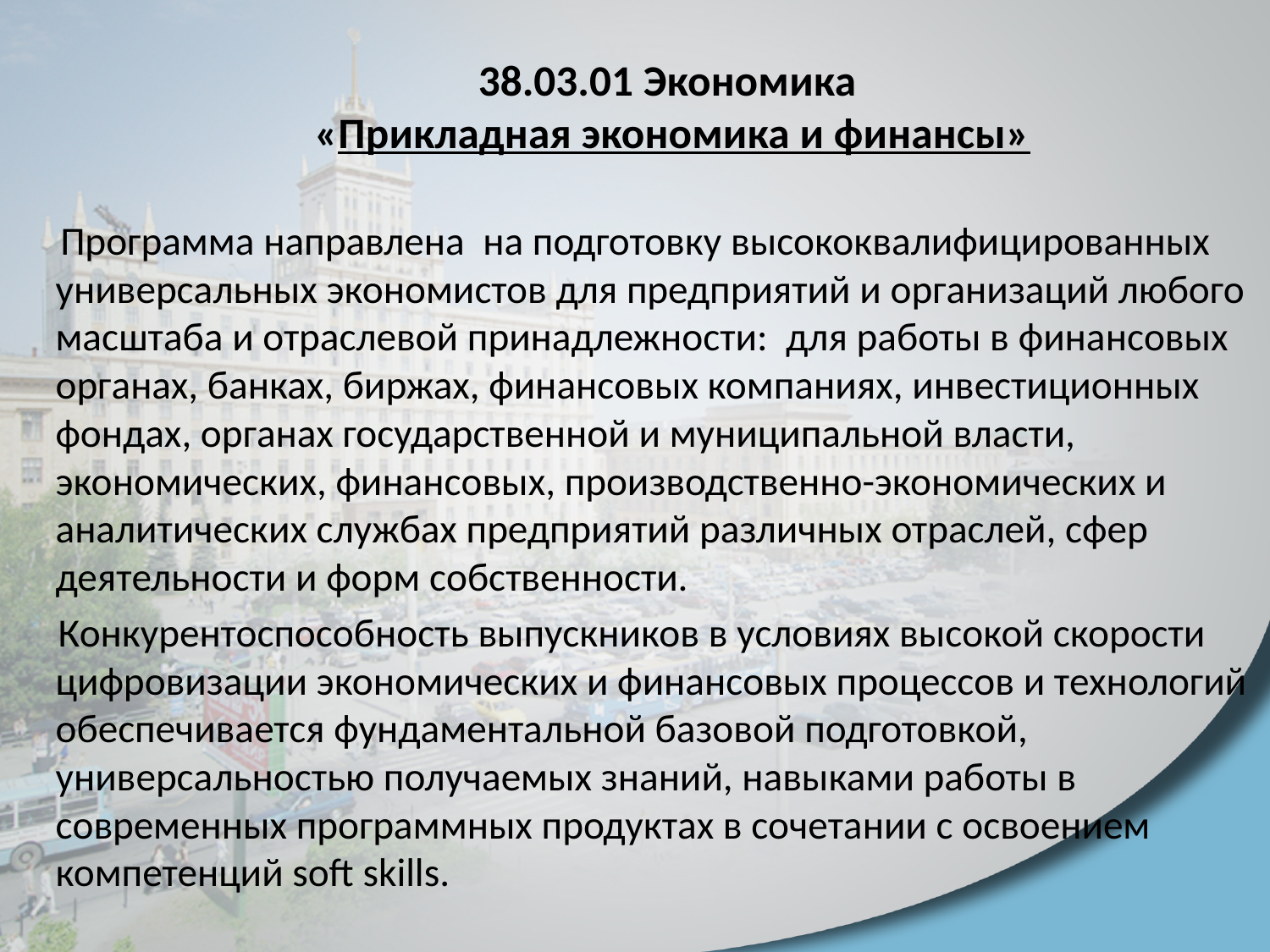

# 38.03.01 Экономика «Прикладная экономика и финансы»
     Программа направлена  на подготовку высококвалифицированных универсальных экономистов для предприятий и организаций любого масштаба и отраслевой принадлежности:  для работы в финансовых органах, банках, биржах, финансовых компаниях, инвестиционных фондах, органах государственной и муниципальной власти, экономических, финансовых, производственно-экономических и аналитических службах предприятий различных отраслей, сфер деятельности и форм собственности.
     Конкурентоспособность выпускников в условиях высокой скорости цифровизации экономических и финансовых процессов и технологий обеспечивается фундаментальной базовой подготовкой, универсальностью получаемых знаний, навыками работы в современных программных продуктах в сочетании с освоением компетенций soft skills.